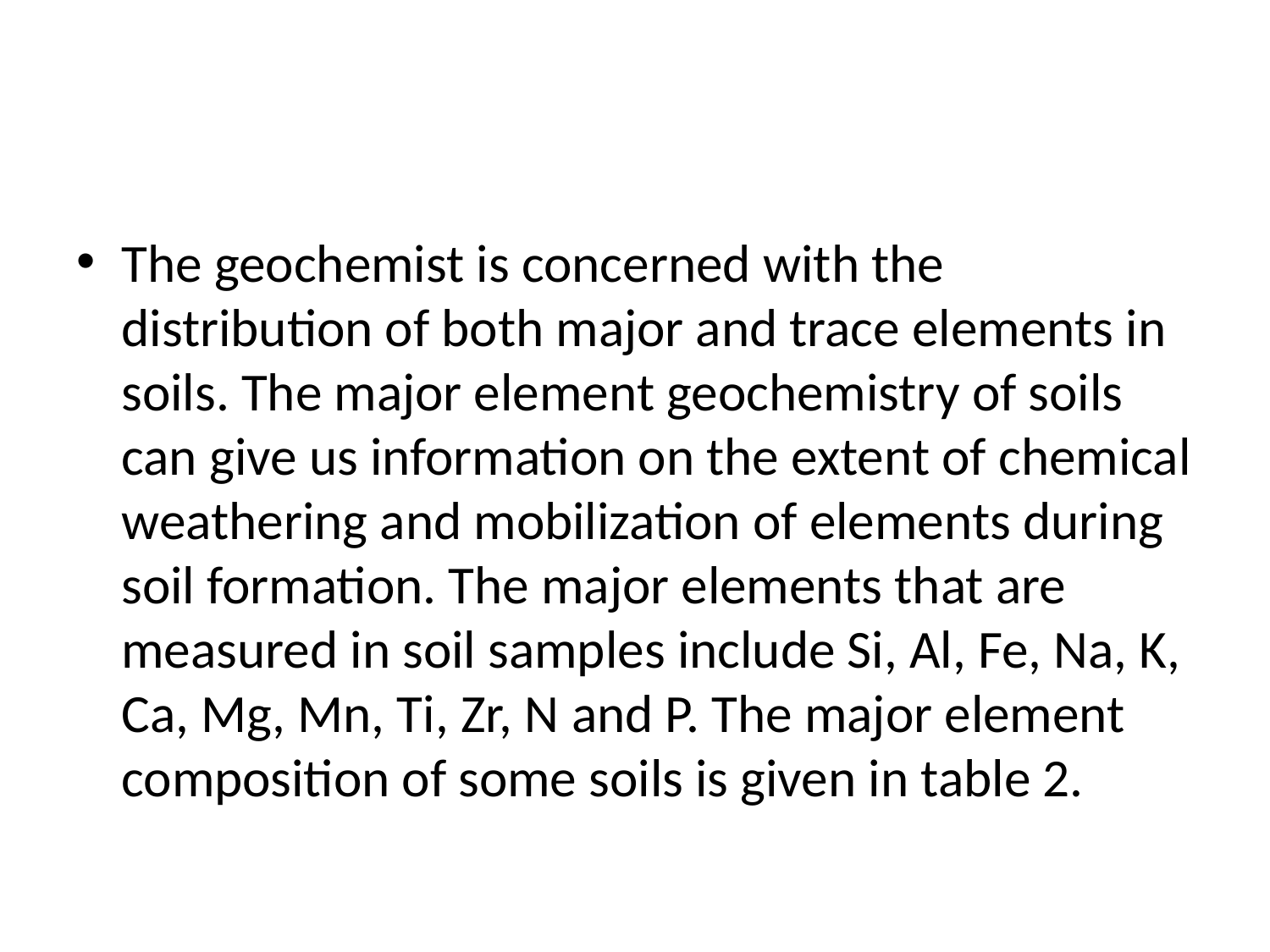

#
The geochemist is concerned with the distribution of both major and trace elements in soils. The major element geochemistry of soils can give us information on the extent of chemical weathering and mobilization of elements during soil formation. The major elements that are measured in soil samples include Si, Al, Fe, Na, K, Ca, Mg, Mn, Ti, Zr, N and P. The major element composition of some soils is given in table 2.